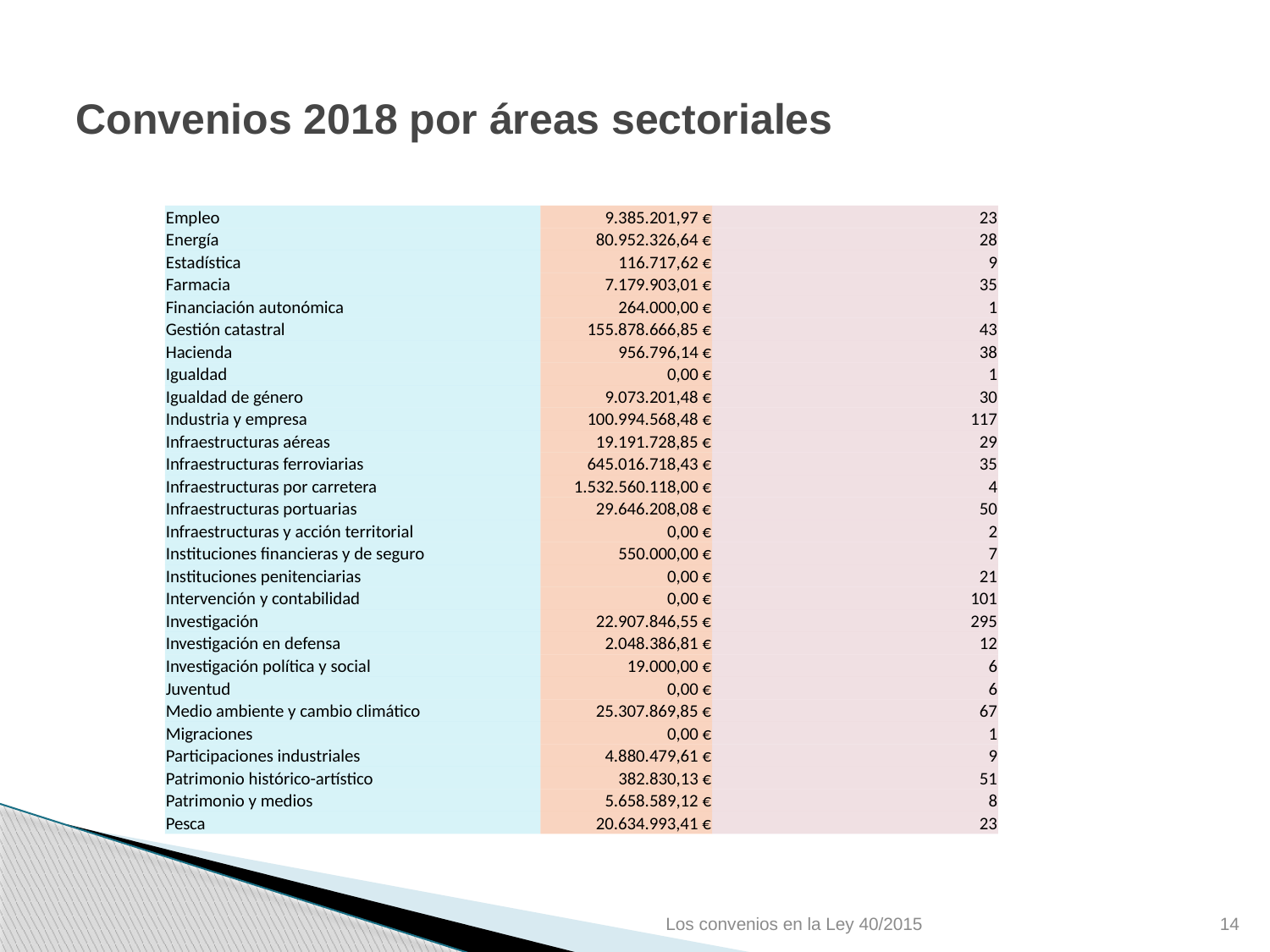

# Convenios 2018 por áreas sectoriales
| Empleo | 9.385.201,97 € | 23 |
| --- | --- | --- |
| Energía | 80.952.326,64 € | 28 |
| Estadística | 116.717,62 € | 9 |
| Farmacia | 7.179.903,01 € | 35 |
| Financiación autonómica | 264.000,00 € | 1 |
| Gestión catastral | 155.878.666,85 € | 43 |
| Hacienda | 956.796,14 € | 38 |
| Igualdad | 0,00 € | 1 |
| Igualdad de género | 9.073.201,48 € | 30 |
| Industria y empresa | 100.994.568,48 € | 117 |
| Infraestructuras aéreas | 19.191.728,85 € | 29 |
| Infraestructuras ferroviarias | 645.016.718,43 € | 35 |
| Infraestructuras por carretera | 1.532.560.118,00 € | 4 |
| Infraestructuras portuarias | 29.646.208,08 € | 50 |
| Infraestructuras y acción territorial | 0,00 € | 2 |
| Instituciones financieras y de seguro | 550.000,00 € | 7 |
| Instituciones penitenciarias | 0,00 € | 21 |
| Intervención y contabilidad | 0,00 € | 101 |
| Investigación | 22.907.846,55 € | 295 |
| Investigación en defensa | 2.048.386,81 € | 12 |
| Investigación política y social | 19.000,00 € | 6 |
| Juventud | 0,00 € | 6 |
| Medio ambiente y cambio climático | 25.307.869,85 € | 67 |
| Migraciones | 0,00 € | 1 |
| Participaciones industriales | 4.880.479,61 € | 9 |
| Patrimonio histórico-artístico | 382.830,13 € | 51 |
| Patrimonio y medios | 5.658.589,12 € | 8 |
| Pesca | 20.634.993,41 € | 23 |
Los convenios en la Ley 40/2015
14